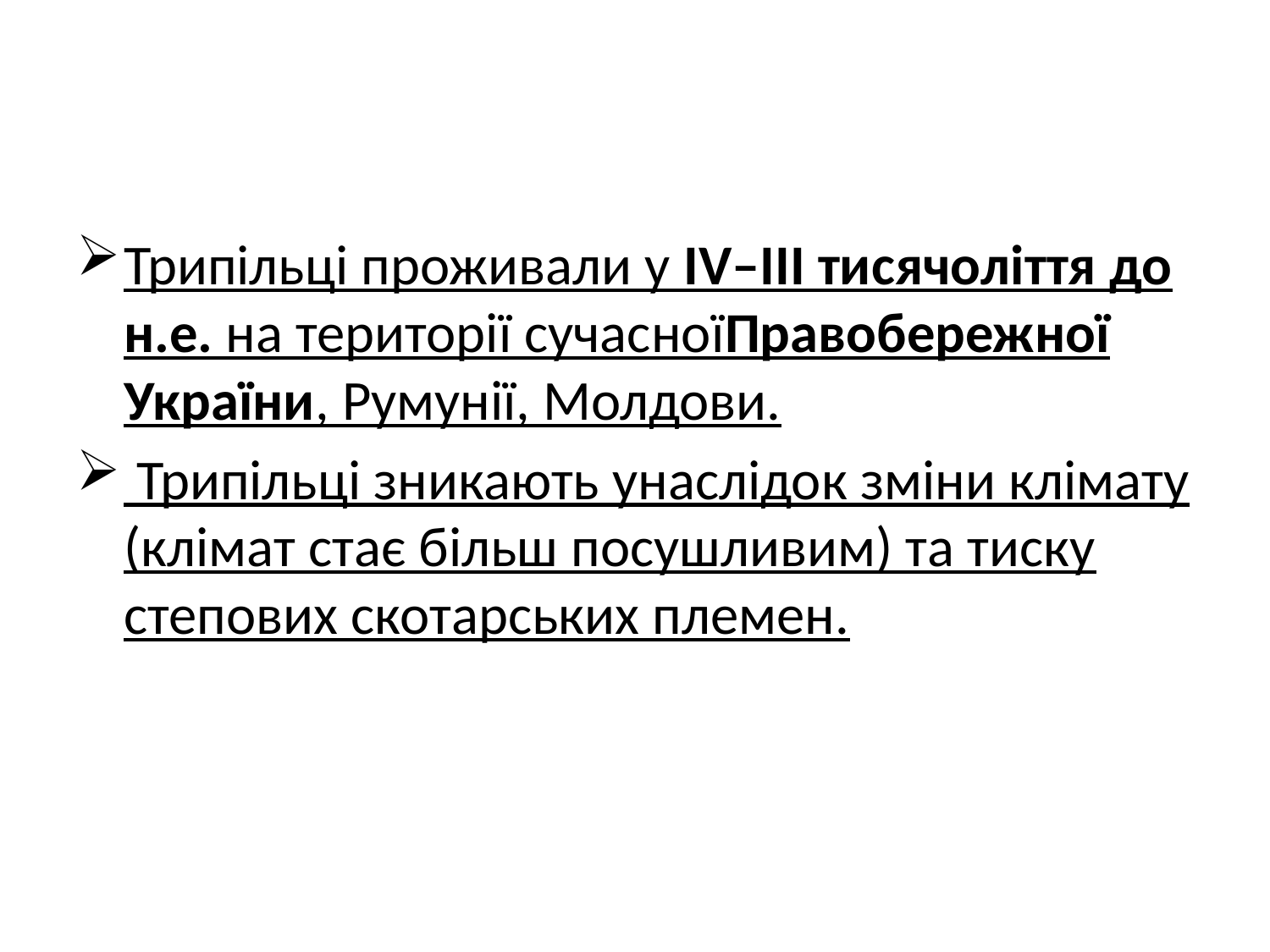

Трипільці проживали у IV–III тисячоліття до н.е. на території сучасноїПравобережної України, Румунії, Молдови.
 Трипільці зникають унаслідок зміни клімату (клімат стає більш посушливим) та тиску степових скотарських племен.